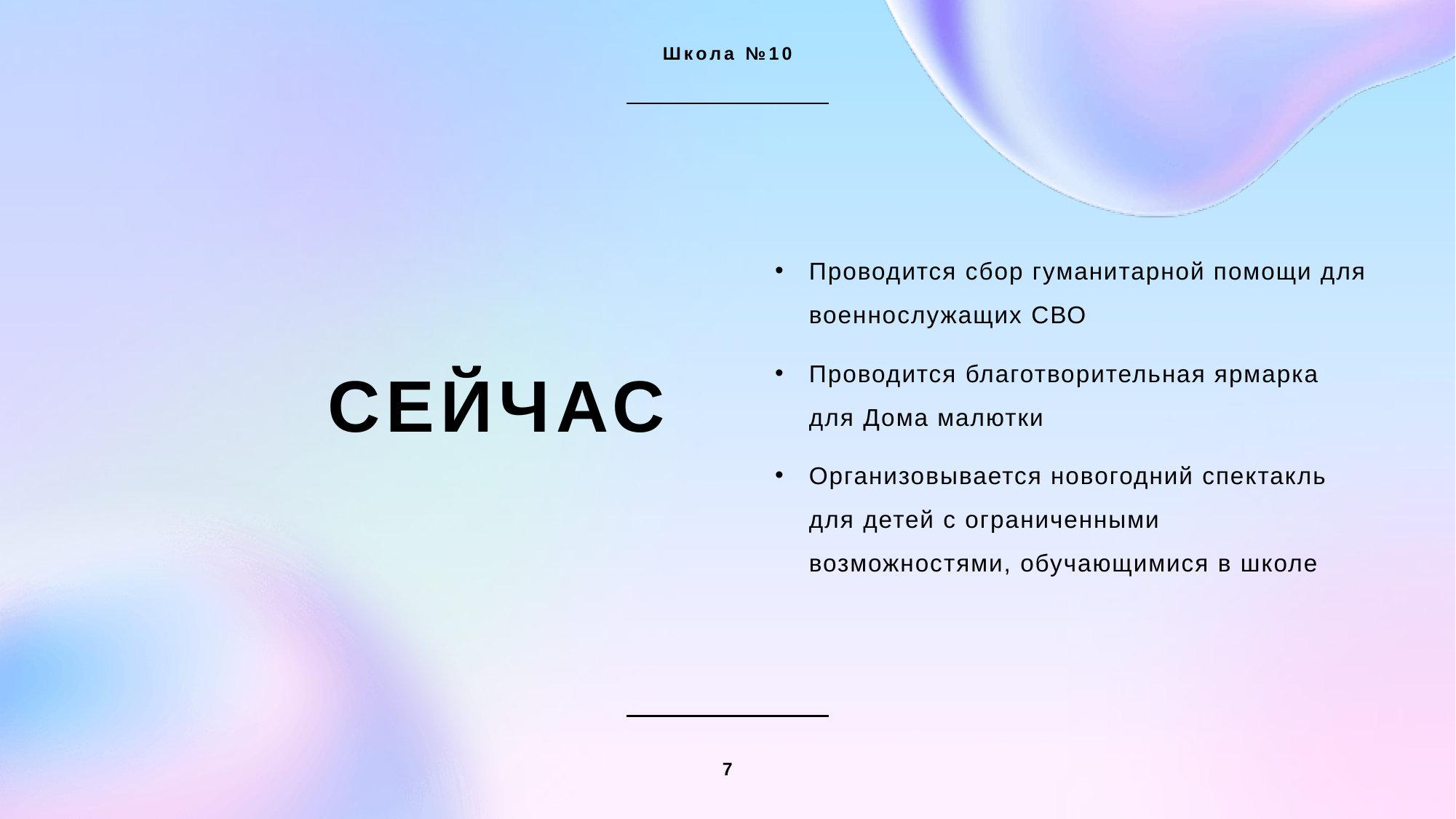

Школа №10
Проводится сбор гуманитарной помощи для военнослужащих СВО
Проводится благотворительная ярмарка для Дома малютки
Организовывается новогодний спектакль для детей с ограниченными возможностями, обучающимися в школе
# Сейчас
7